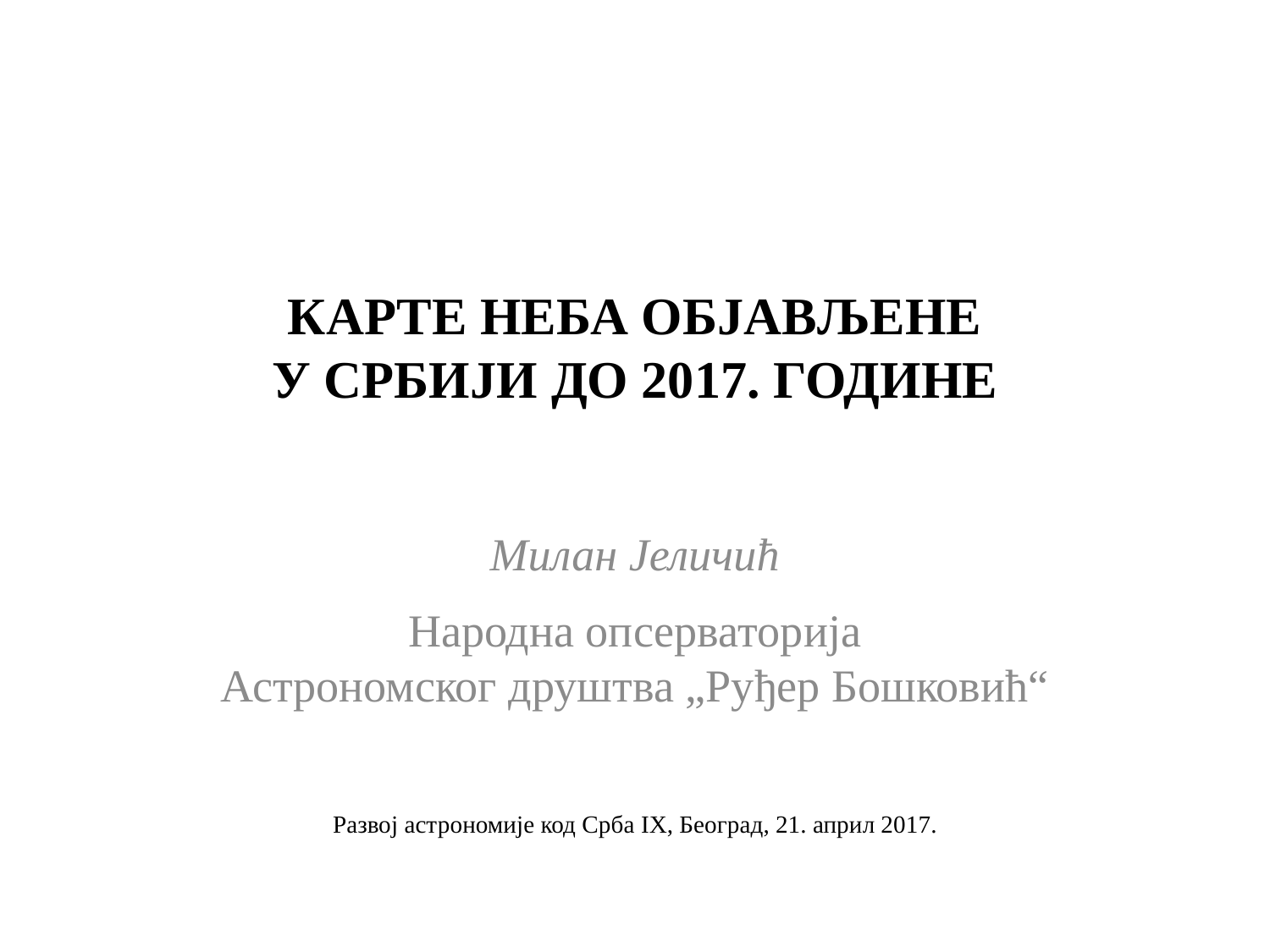

# КАРТЕ НЕБА ОБЈАВЉЕНЕ У СРБИЈИ ДО 2017. ГОДИНЕ
Милан Јеличић
Народна опсерваторија
Астрономског друштва „Руђер Бошковић“

Развој астрономије код Срба IX, Београд, 21. април 2017.